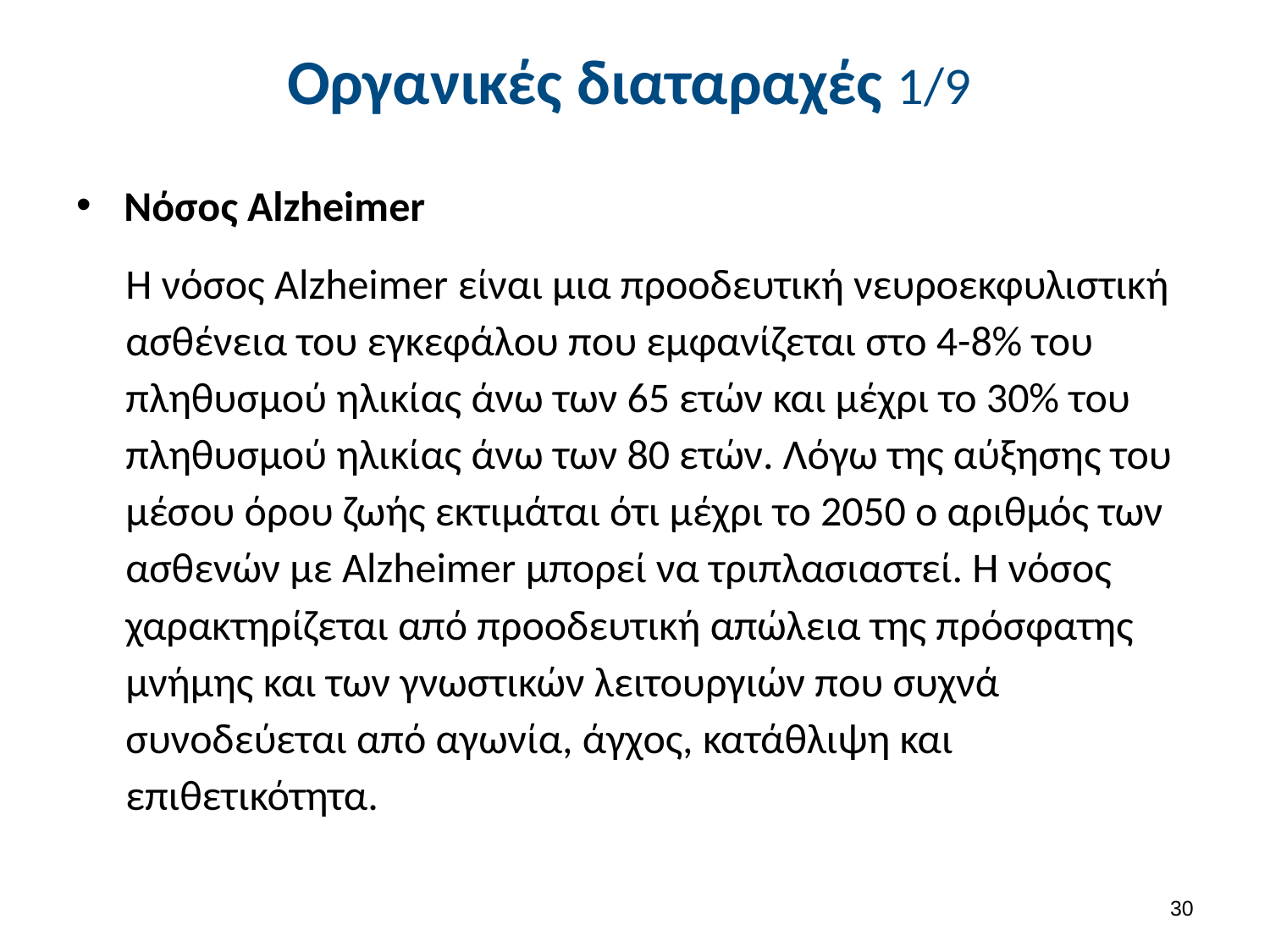

# Οργανικές διαταραχές 1/9
Nόσος Alzheimer
Η νόσος Alzheimer είναι μια προοδευτική νευροεκφυλιστική ασθένεια του εγκεφάλου που εμφανίζεται στο 4-8% του πληθυσμού ηλικίας άνω των 65 ετών και μέχρι το 30% του πληθυσμού ηλικίας άνω των 80 ετών. Λόγω της αύξησης του μέσου όρου ζωής εκτιμάται ότι μέχρι το 2050 ο αριθμός των ασθενών με Alzheimer μπορεί να τριπλασιαστεί. Η νόσος χαρακτηρίζεται από προοδευτική απώλεια της πρόσφατης μνήμης και των γνωστικών λειτουργιών που συχνά συνοδεύεται από αγωνία, άγχος, κατάθλιψη και επιθετικότητα.
30